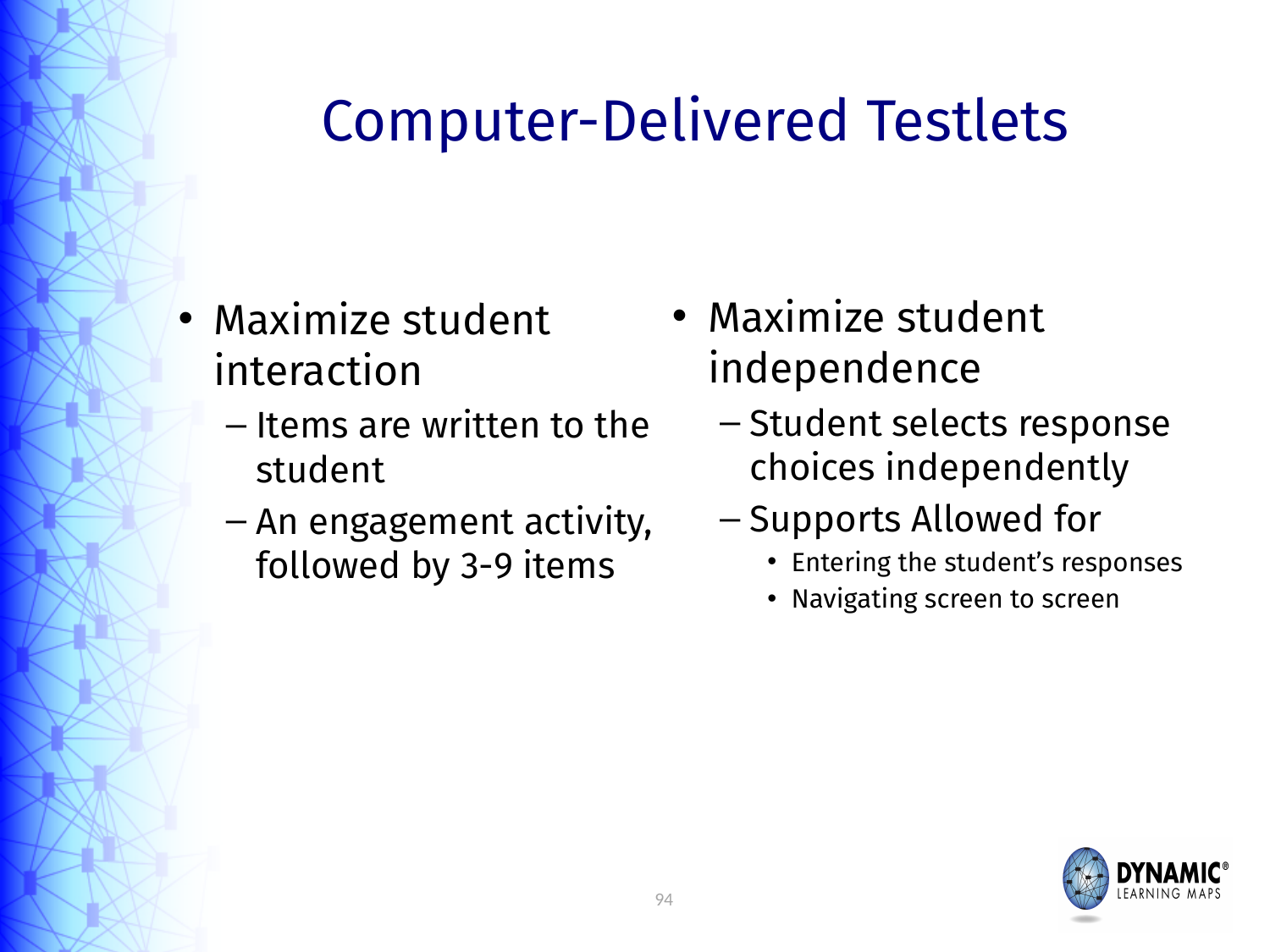

# Computer-Delivered Testlets
Maximize student independence
Student selects response choices independently
Supports Allowed for
Entering the student’s responses
Navigating screen to screen
Maximize student interaction
Items are written to the student
An engagement activity, followed by 3-9 items